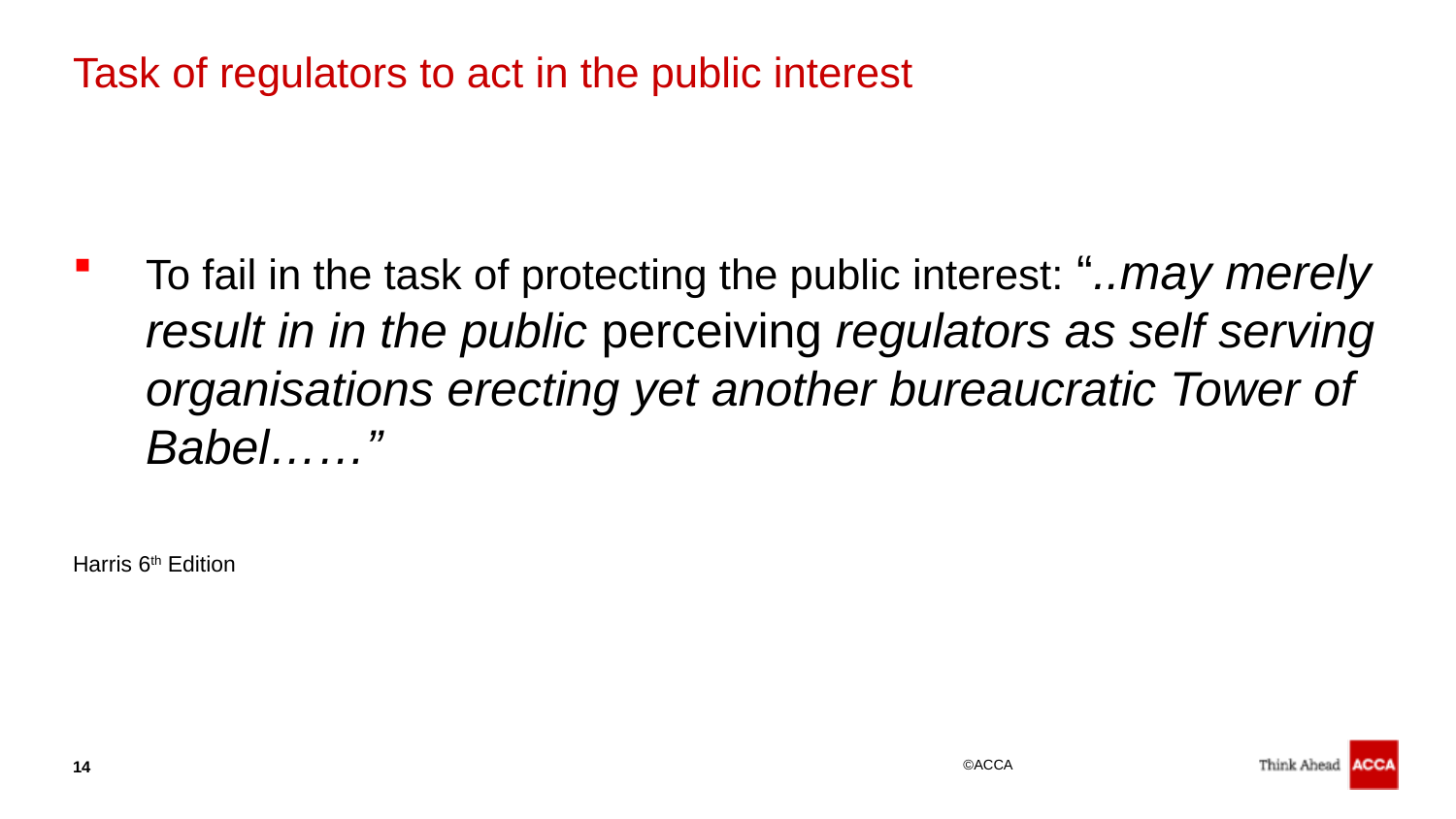

# Task of regulators to act in the public interest

To fail in the task of protecting the public interest: “..may merely result in in the public perceiving regulators as self serving organisations erecting yet another bureaucratic Tower of Babel……”

Harris 6th Edition

14